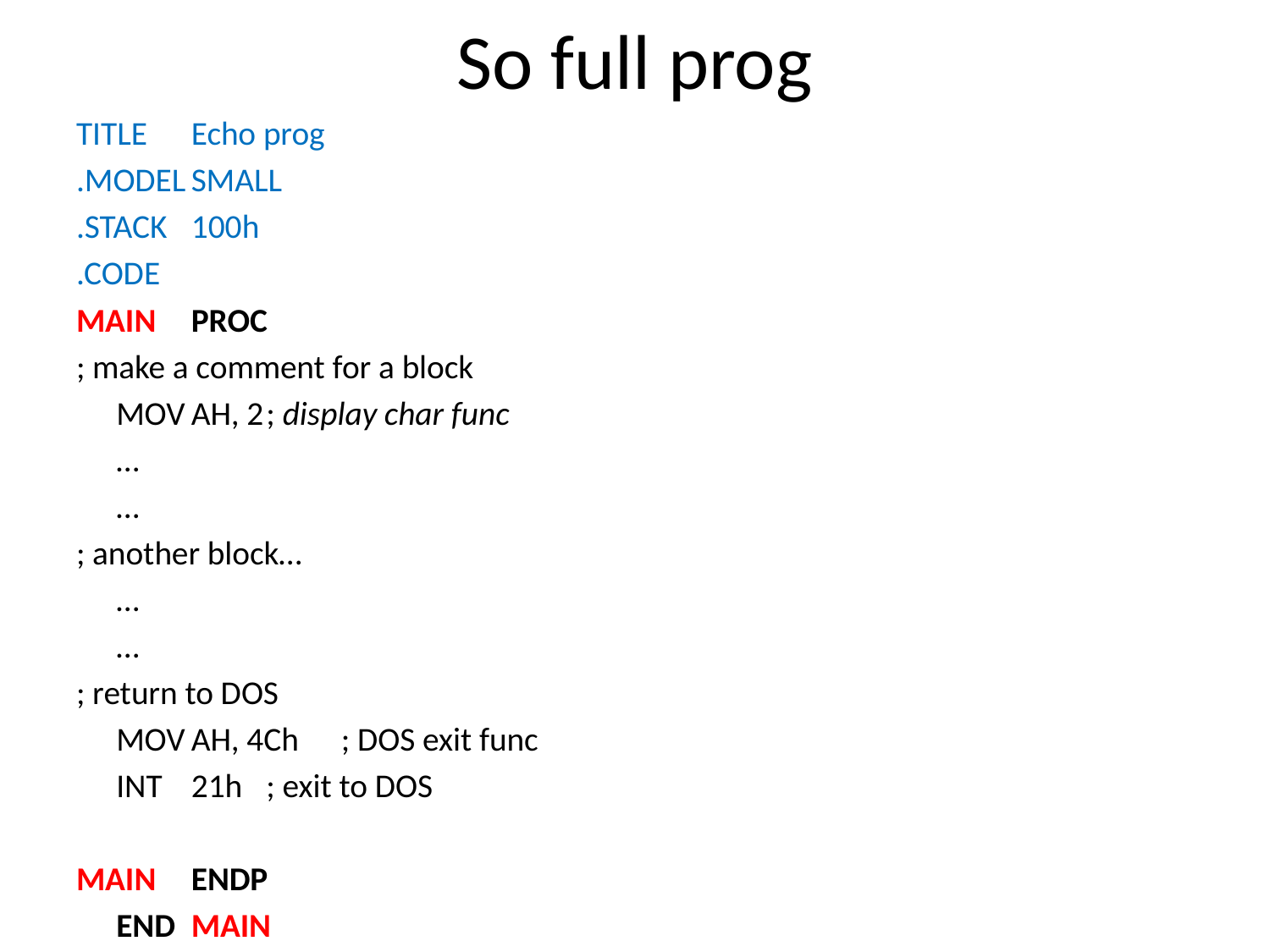

# So full prog
TITLE		Echo prog
.MODEL	SMALL
.STACK	100h
.CODE
MAIN 	PROC
; make a comment for a block
	MOV	AH, 2		; display char func
	…
	…
; another block…
	…
	…
; return to DOS
	MOV	AH, 4Ch		; DOS exit func
	INT		21h		; exit to DOS

MAIN 	ENDP
	END	MAIN